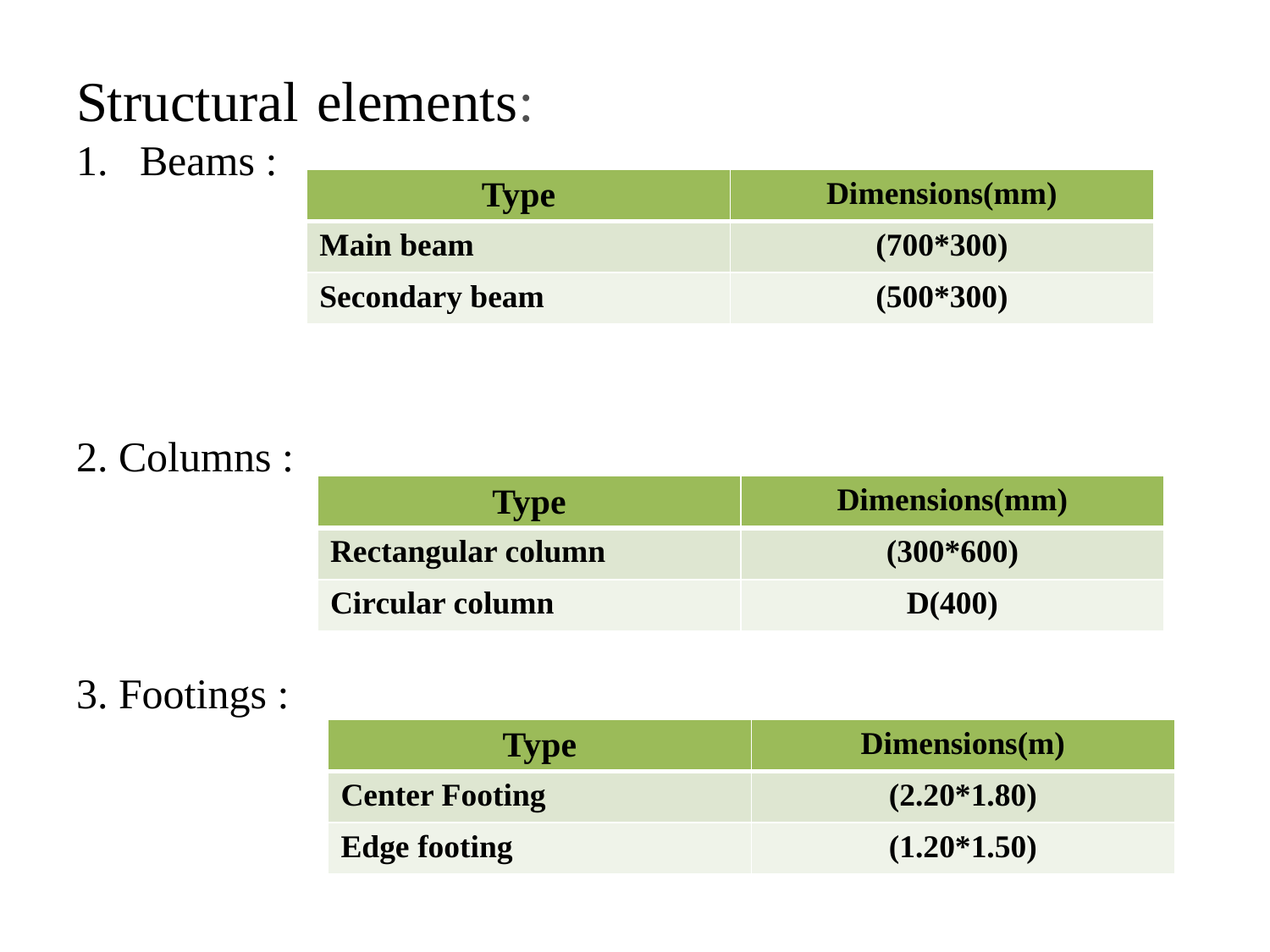

# Structural elements:
Beams :

2. Columns :

3. Footings :
| Type | Dimensions(mm) |
| --- | --- |
| Main beam | (700\*300) |
| Secondary beam | (500\*300) |
| Type | Dimensions(mm) |
| --- | --- |
| Rectangular column | (300\*600) |
| Circular column | D(400) |
| Type | Dimensions(m) |
| --- | --- |
| Center Footing | (2.20\*1.80) |
| Edge footing | (1.20\*1.50) |